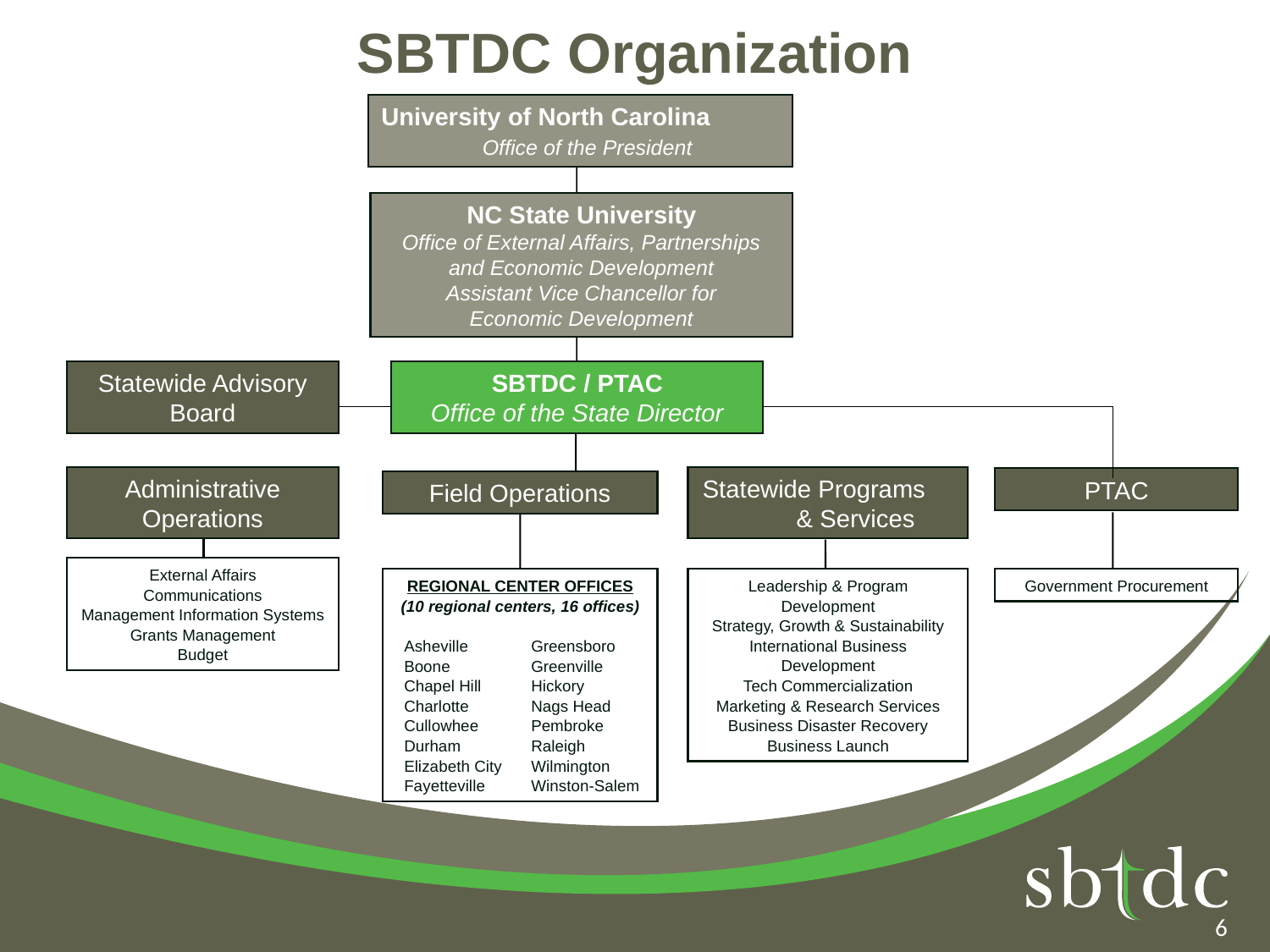

# SBTDC Organization
University of North Carolina             Office of the President

NC State University
Office of External Affairs, Partnerships and Economic Development
 Assistant Vice Chancellor for
Economic Development
Statewide Advisory Board

Administrative Operations
Field Operations

External Affairs
Communications
Management Information Systems
Grants Management
Budget
REGIONAL CENTER OFFICES
(10 regional centers, 16 offices)

  Asheville	  Greensboro
  Boone 	  Greenville
  Chapel Hill 	  Hickory
  Charlotte 	  Nags Head
  Cullowhee 	  Pembroke
  Durham 	  Raleigh
  Elizabeth City	  Wilmington
  Fayetteville	  Winston-Salem
Leadership & Program Development
Strategy, Growth & Sustainability
International Business Development
Tech Commercialization
Marketing & Research Services
Business Disaster Recovery
Business Launch
Government Procurement
SBTDC / PTAC
Office of the State Director
Statewide Programs             & Services
PTAC
6